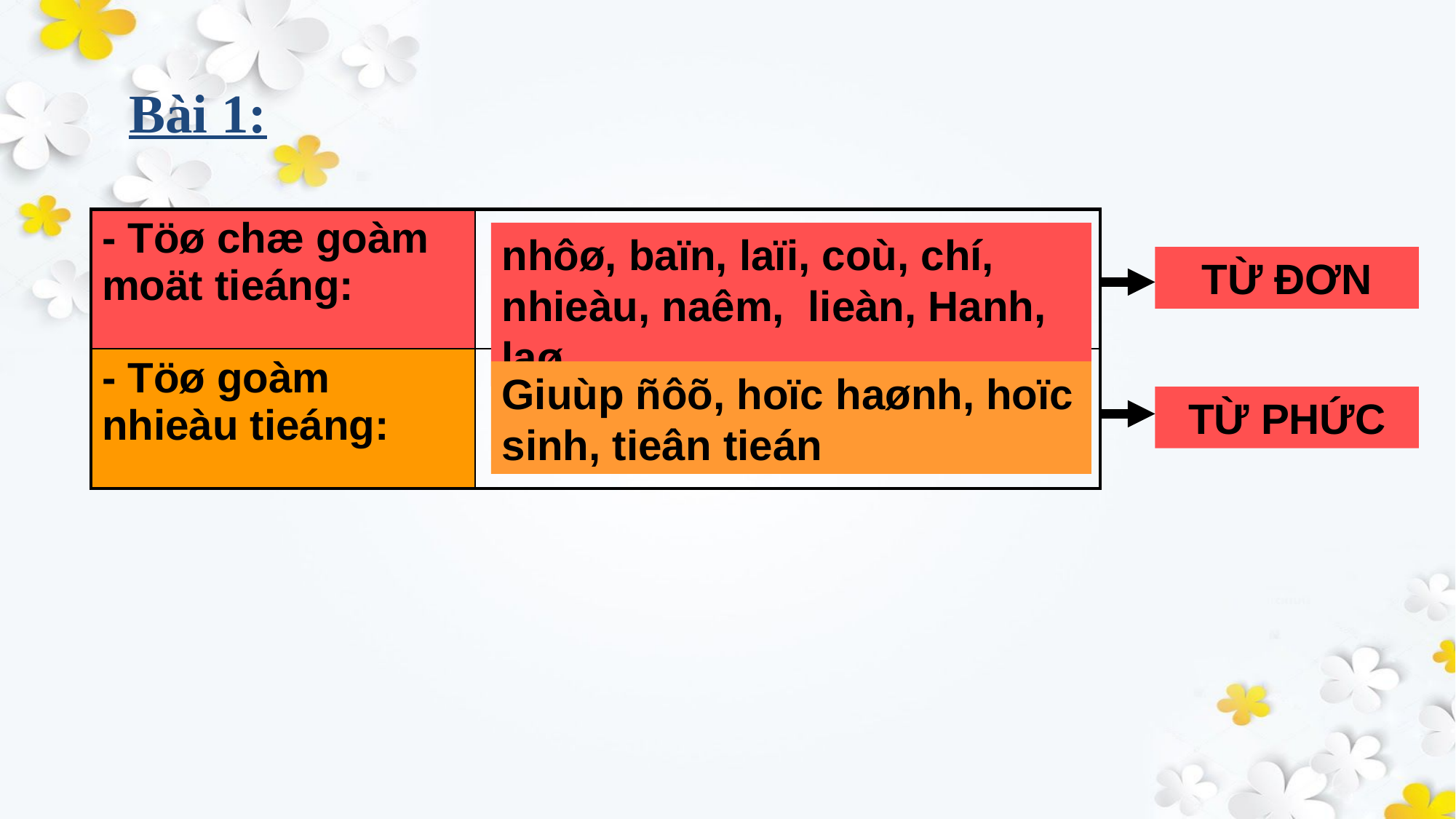

Bài 1:
| - Töø chæ goàm moät tieáng: |  |
| --- | --- |
| - Töø goàm nhieàu tieáng: |  |
nhôø, baïn, laïi, coù, chí, nhieàu, naêm,  lieàn, Hanh, laø
TỪ ĐƠN
Giuùp ñôõ, hoïc haønh, hoïc sinh, tieân tieán
TỪ PHỨC